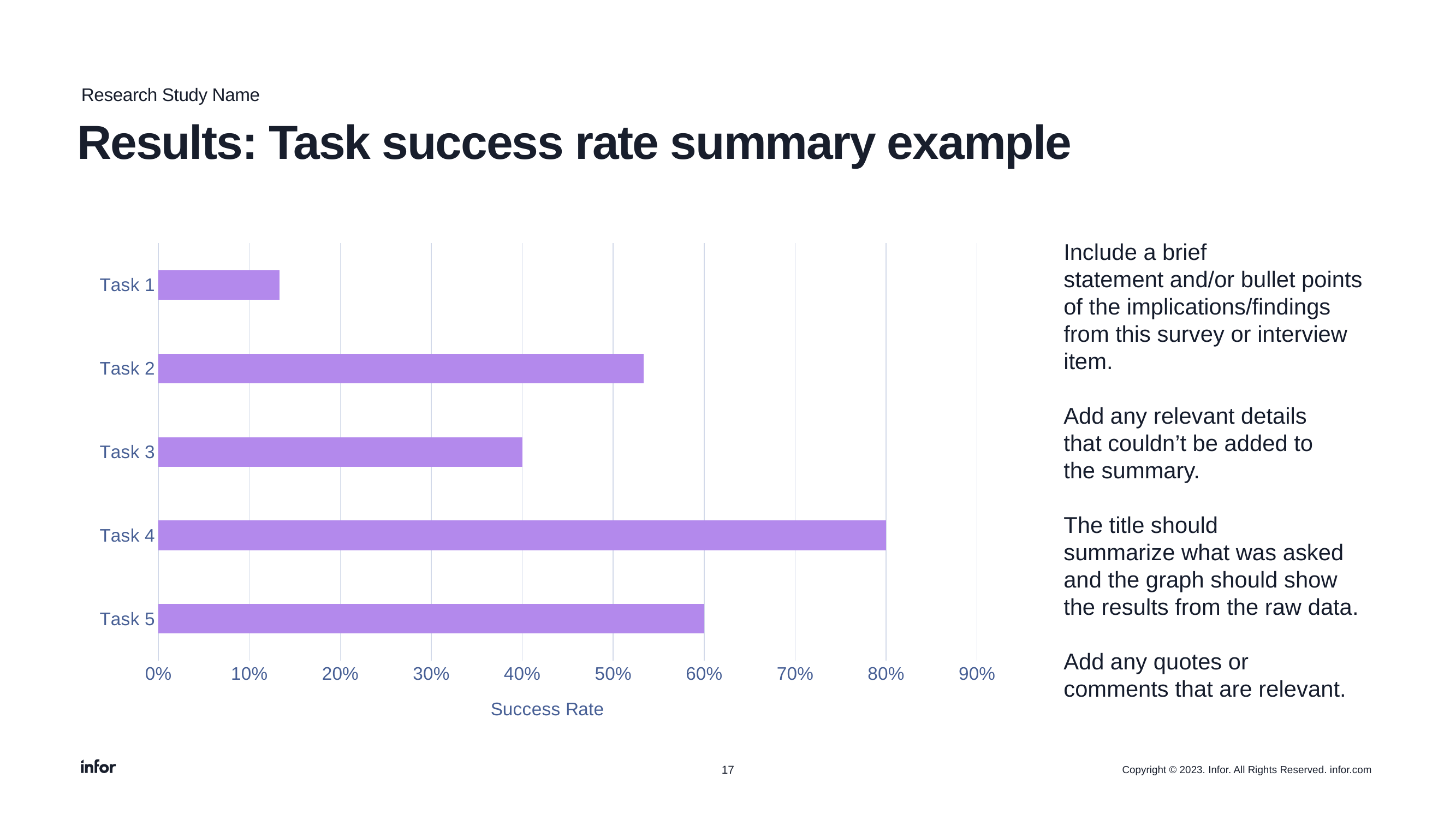

Research Study Name
# Results: Task success rate summary example

### Chart

| Category | Percentage |
|---|---|
| Task 5 | 0.6 |
| Task 4 | 0.8 |
| Task 3 | 0.4 |
| Task 2 | 0.5333333333333333 |
| Task 1 | 0.13333333333333333 |
Include a brief statement and/or bullet points of the implications/findings from this survey or interview item.

Add any relevant details that couldn’t be added to the summary.

The title should summarize what was asked and the graph should show the results from the raw data.

Add any quotes or comments that are relevant.
17